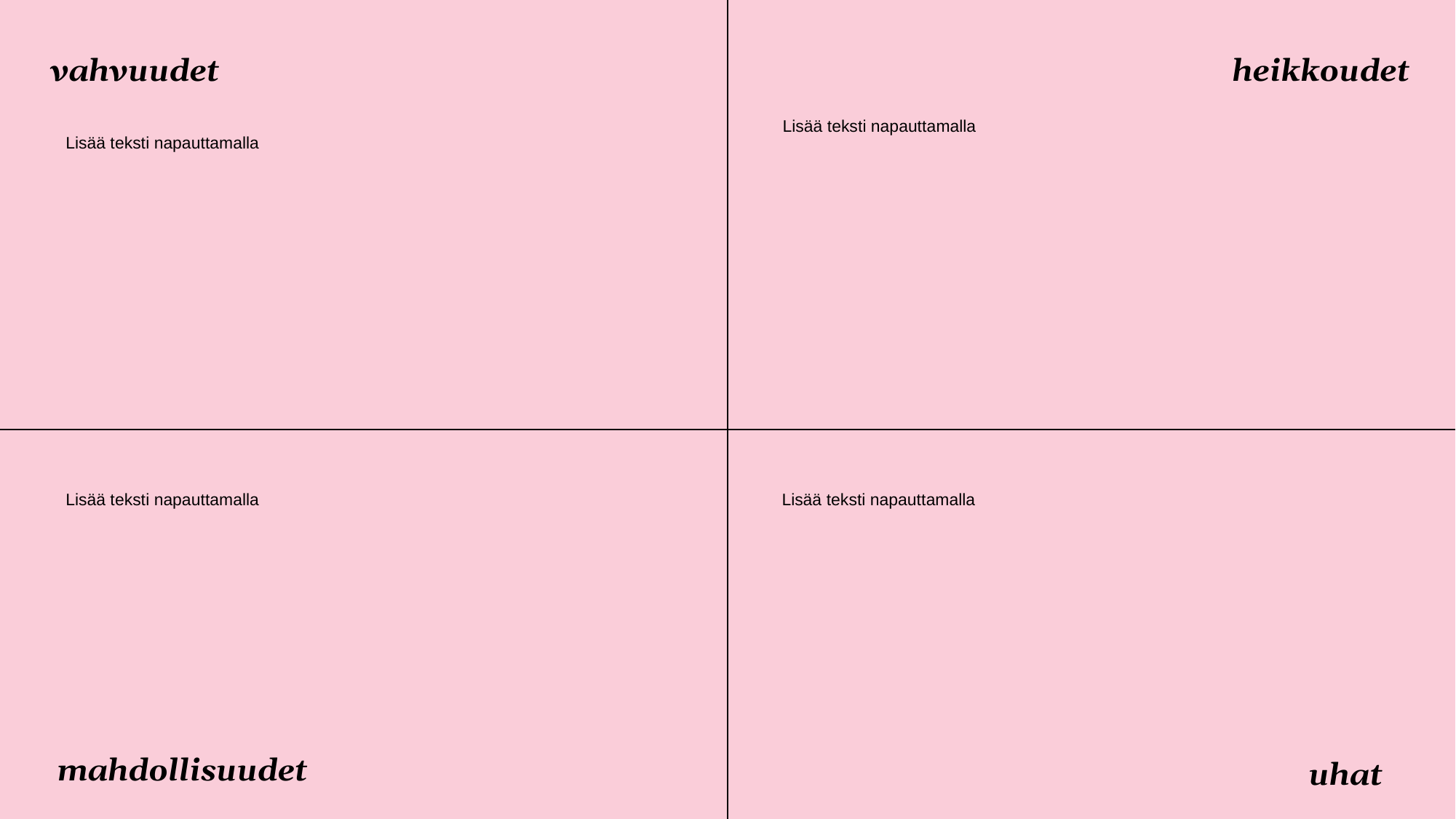

Ensimmäisen tilannekuvafoorumin aineistojen pohjalta kiteytetty SWOT-analyysi
vahvuudet
heikkoudet
Lisää teksti napauttamalla
Lisää teksti napauttamalla
Lisää teksti napauttamalla
Lisää teksti napauttamalla
mahdollisuudet
uhat